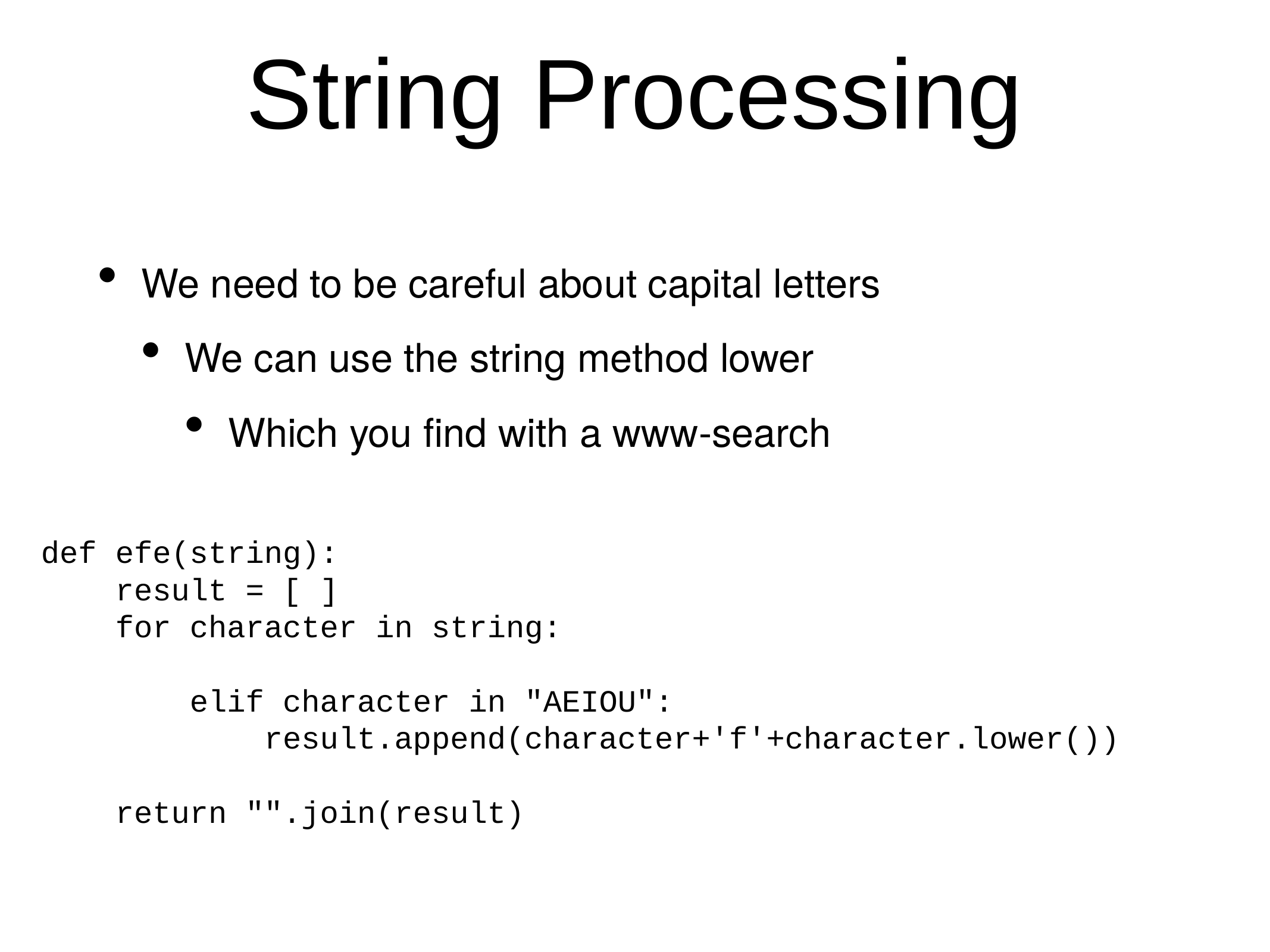

# String Processing
We need to be careful about capital letters
We can use the string method lower
Which you find with a www-search
def efe(string):
    result = [ ]
    for character in string:

        elif character in "AEIOU":
            result.append(character+'f'+character.lower())

    return "".join(result)